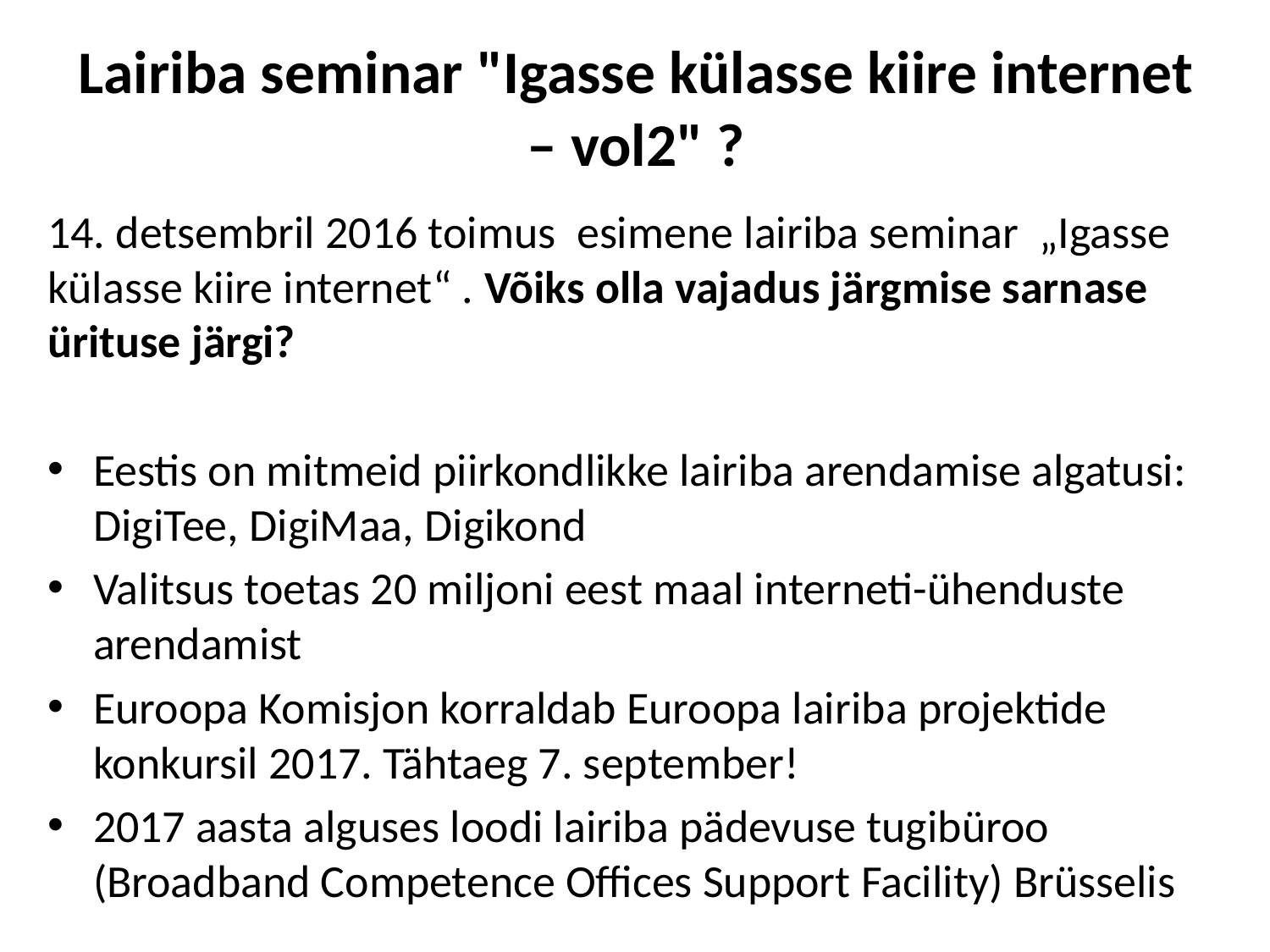

# Lairiba seminar "Igasse külasse kiire internet – vol2" ?
14. detsembril 2016 toimus  esimene lairiba seminar  „Igasse külasse kiire internet“ . Võiks olla vajadus järgmise sarnase ürituse järgi?

Eestis on mitmeid piirkondlikke lairiba arendamise algatusi: DigiTee, DigiMaa, Digikond
Valitsus toetas 20 miljoni eest maal interneti-ühenduste arendamist
Euroopa Komisjon korraldab Euroopa lairiba projektide konkursil 2017. Tähtaeg 7. september!
2017 aasta alguses loodi lairiba pädevuse tugibüroo (Broadband Competence Offices Support Facility) Brüsselis